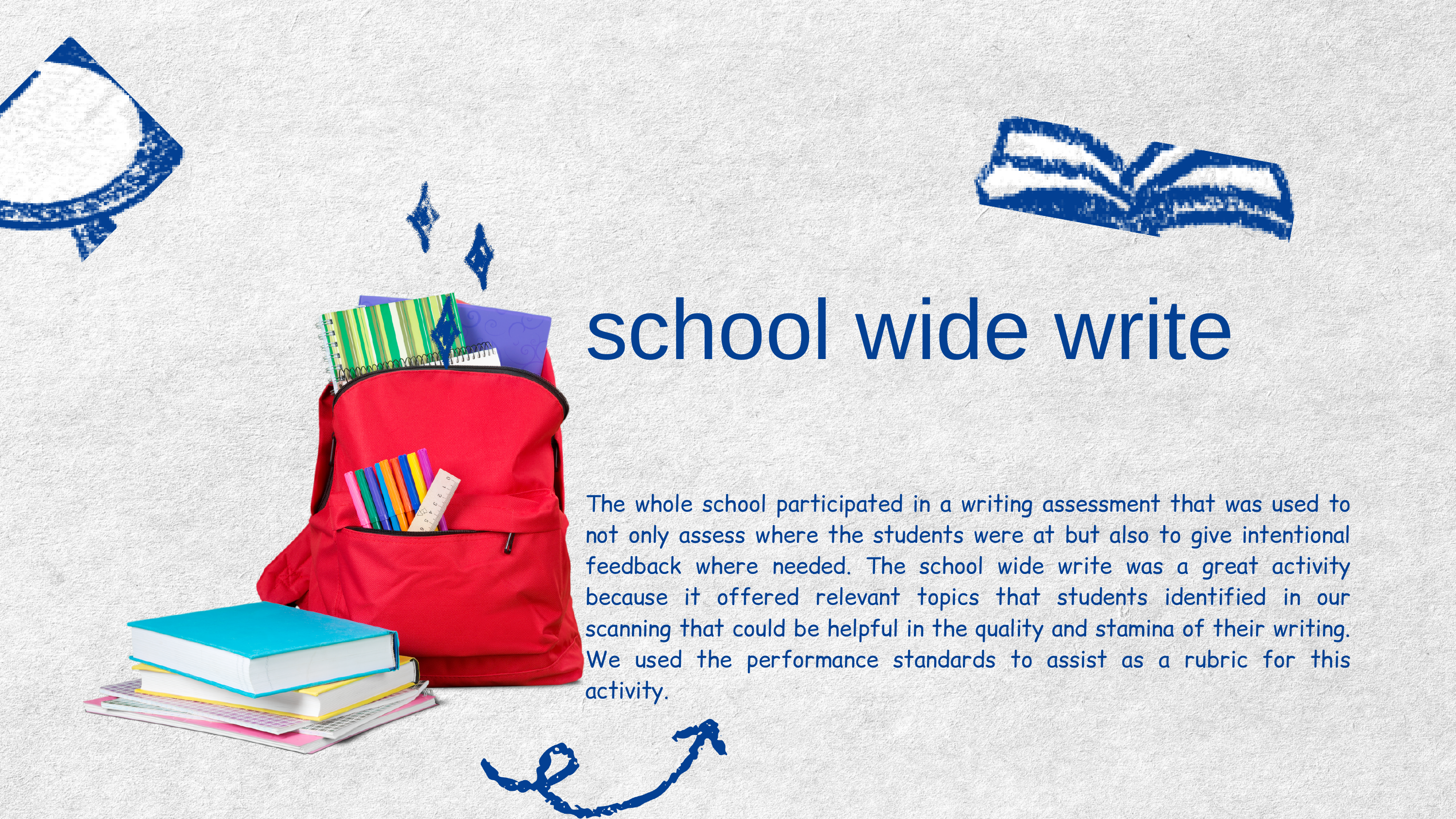

school wide write
The whole school participated in a writing assessment that was used to not only assess where the students were at but also to give intentional feedback where needed. The school wide write was a great activity because it offered relevant topics that students identified in our scanning that could be helpful in the quality and stamina of their writing. We used the performance standards to assist as a rubric for this activity.